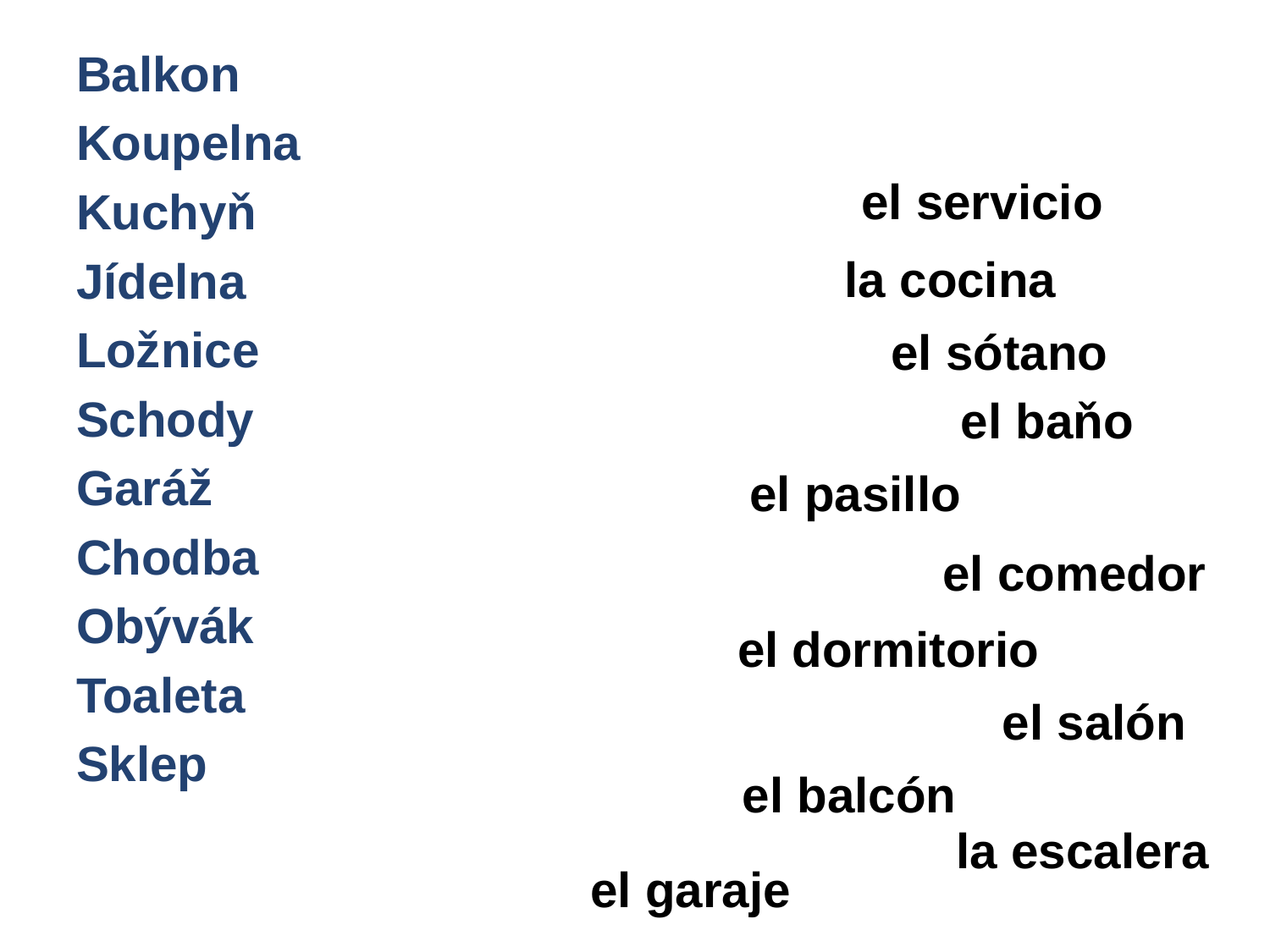

Balkon
Koupelna
Kuchyň
Jídelna
Ložnice
Schody
Garáž
Chodba
Obývák
Toaleta
Sklep

el servicio
la cocina
el sótano
el baňo
el pasillo
el comedor
el dormitorio
el salón
el balcón

la escalera
el garaje